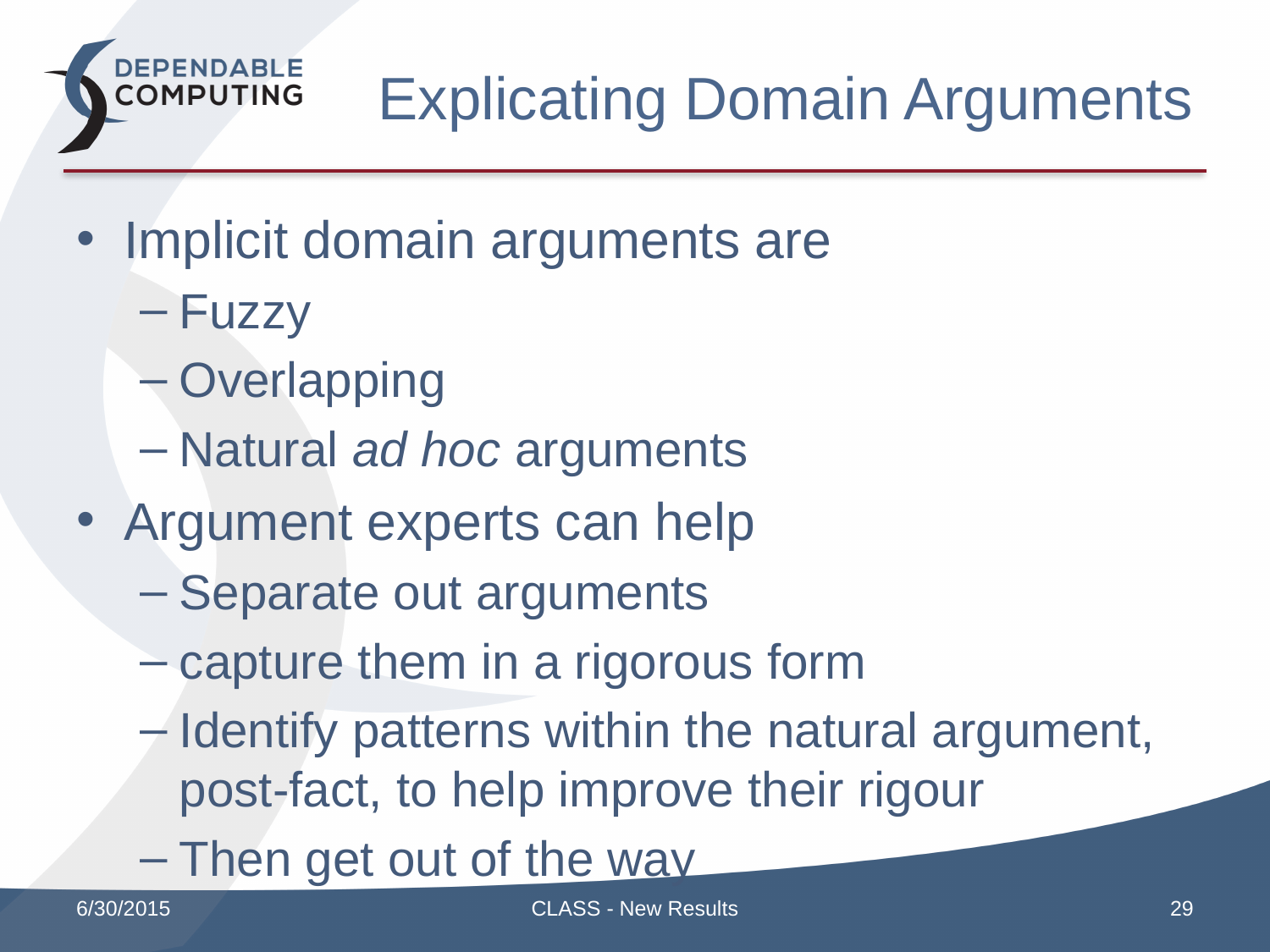

# Explicating Domain Arguments
Implicit domain arguments are
Fuzzy
Overlapping
Natural ad hoc arguments
Argument experts can help
Separate out arguments
capture them in a rigorous form
Identify patterns within the natural argument, post-fact, to help improve their rigour
Then get out of the way
6/30/2015
CLASS - New Results
29